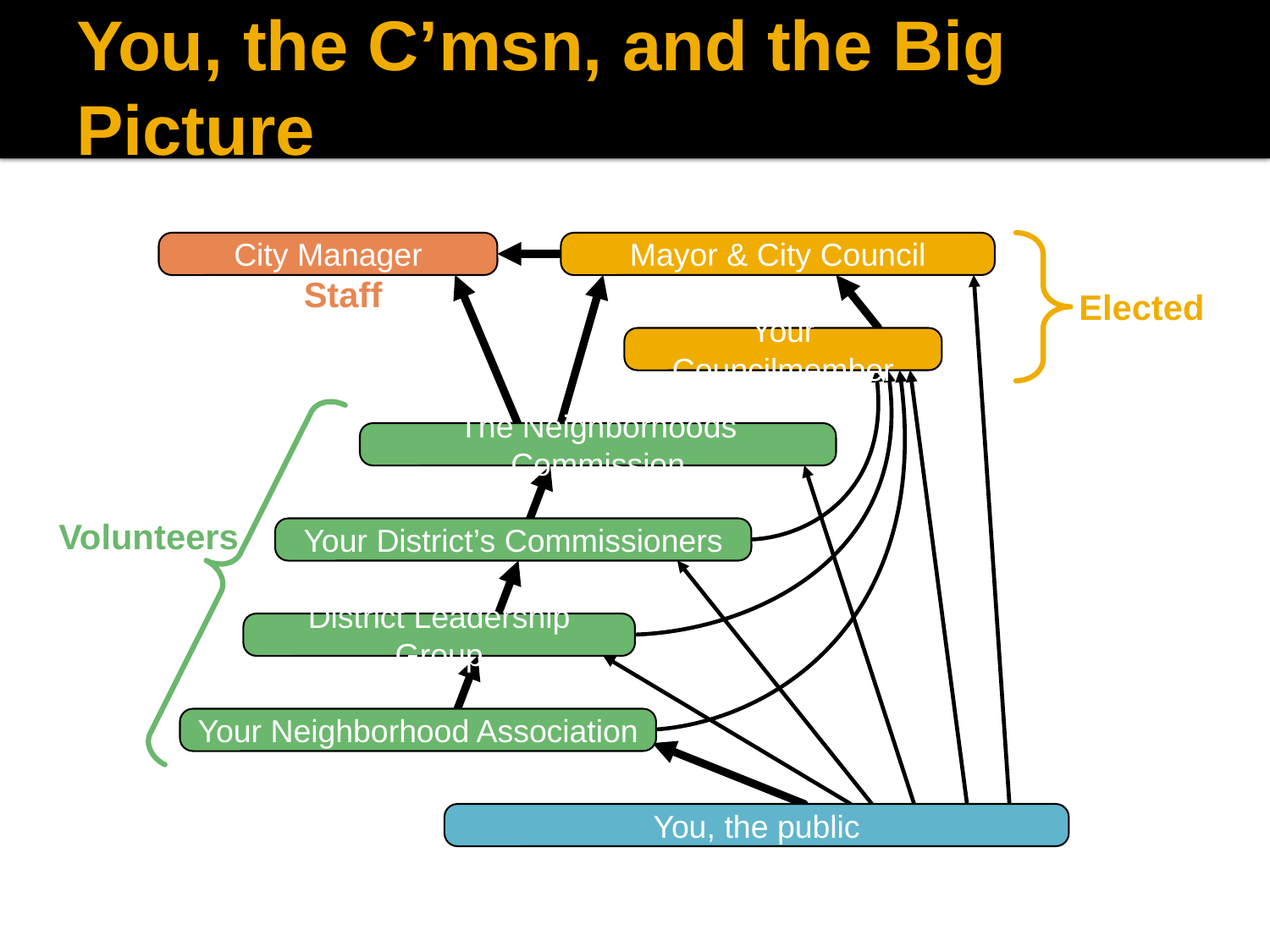

# You, the C’msn, and the Big Picture
City Manager
Mayor & City Council

Staff

Elected
Your Councilmember

The Neighborhoods Commission

Volunteers
Your District’s Commissioners

District Leadership Group

Your Neighborhood Association

You, the public